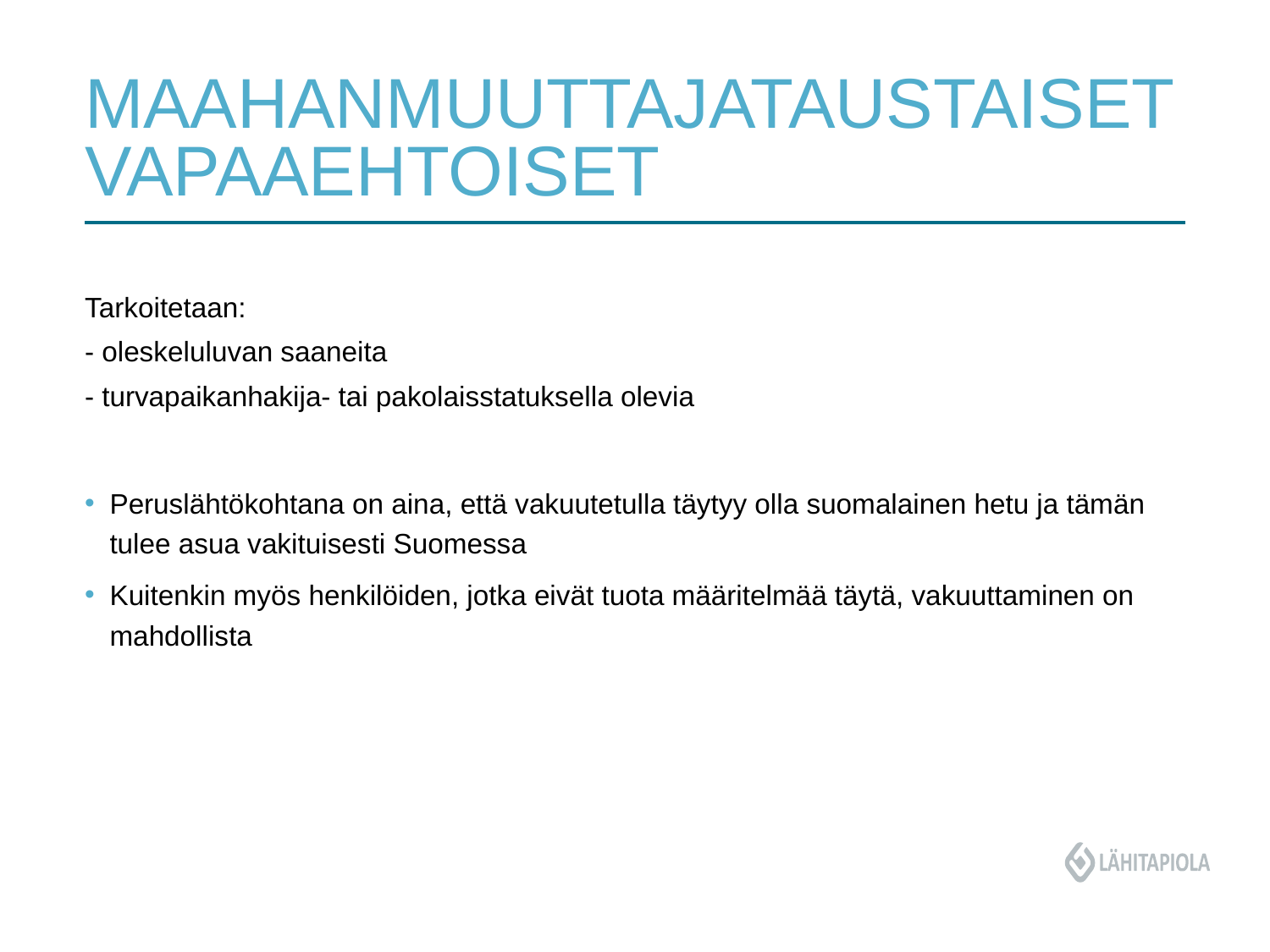

# Maahanmuuttajataustaiset vapaaehtoiset
Tarkoitetaan:
- oleskeluluvan saaneita
- turvapaikanhakija- tai pakolaisstatuksella olevia

Peruslähtökohtana on aina, että vakuutetulla täytyy olla suomalainen hetu ja tämän tulee asua vakituisesti Suomessa
Kuitenkin myös henkilöiden, jotka eivät tuota määritelmää täytä, vakuuttaminen on mahdollista